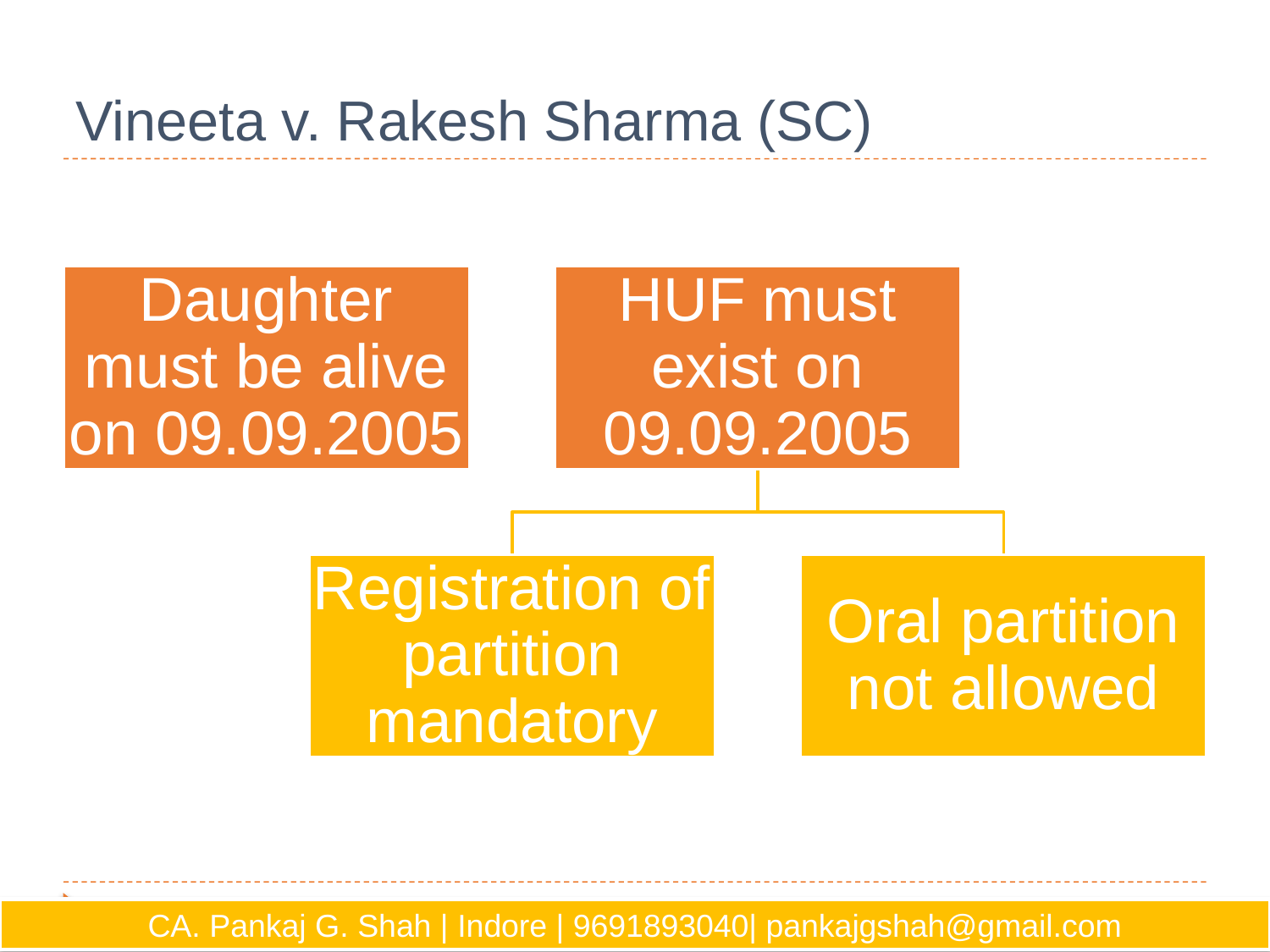

# Vineeta v. Rakesh Sharma (SC)
Daughter must be alive on 09.09.2005
HUF must exist on 09.09.2005
Registration of partition mandatory
Oral partition not allowed
CA. Pankaj G. Shah | Indore | 9691893040| pankajgshah@gmail.com